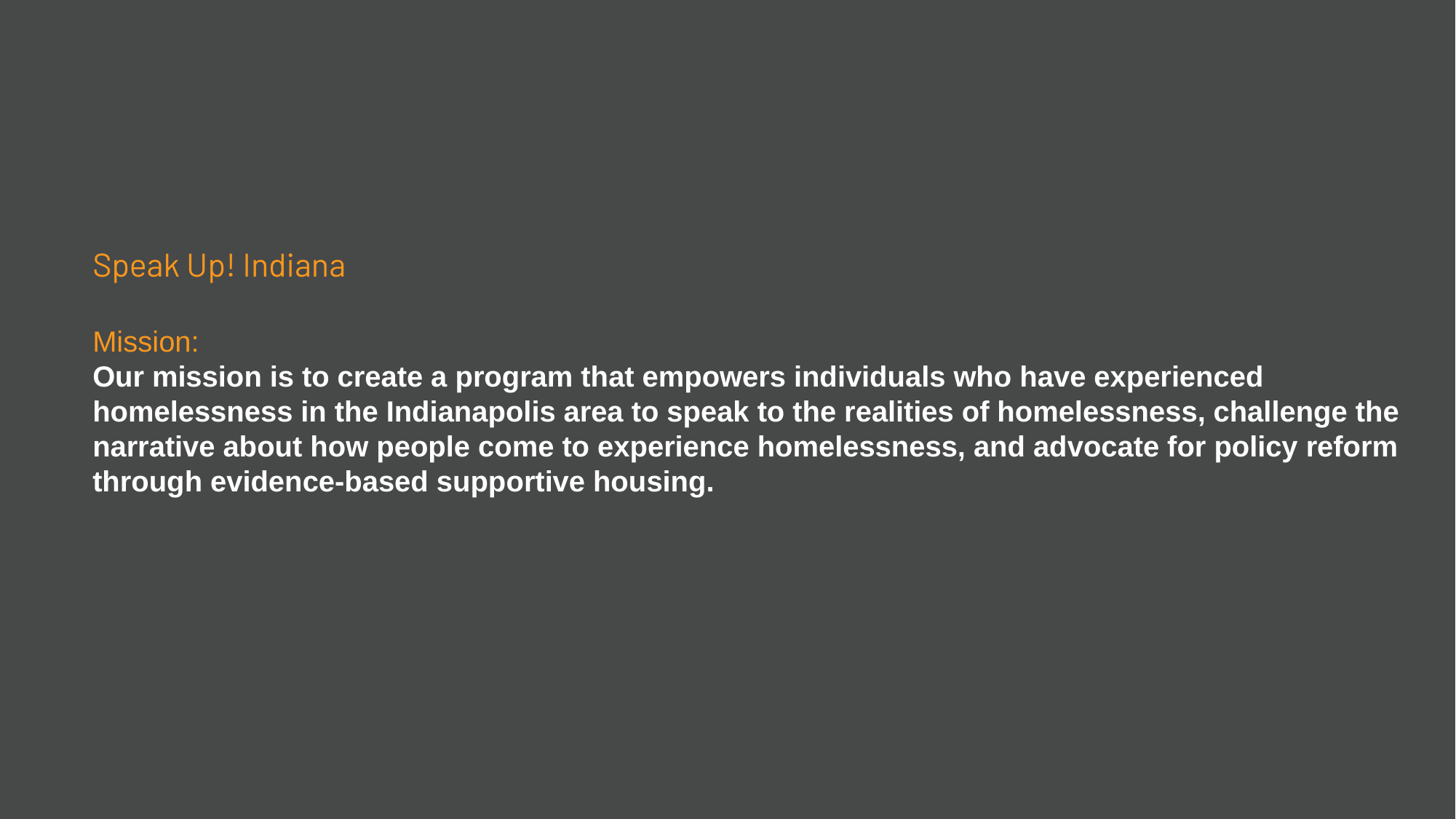

# Speak Up! Indiana Mission: Our mission is to create a program that empowers individuals who have experienced homelessness in the Indianapolis area to speak to the realities of homelessness, challenge the narrative about how people come to experience homelessness, and advocate for policy reform through evidence-based supportive housing.